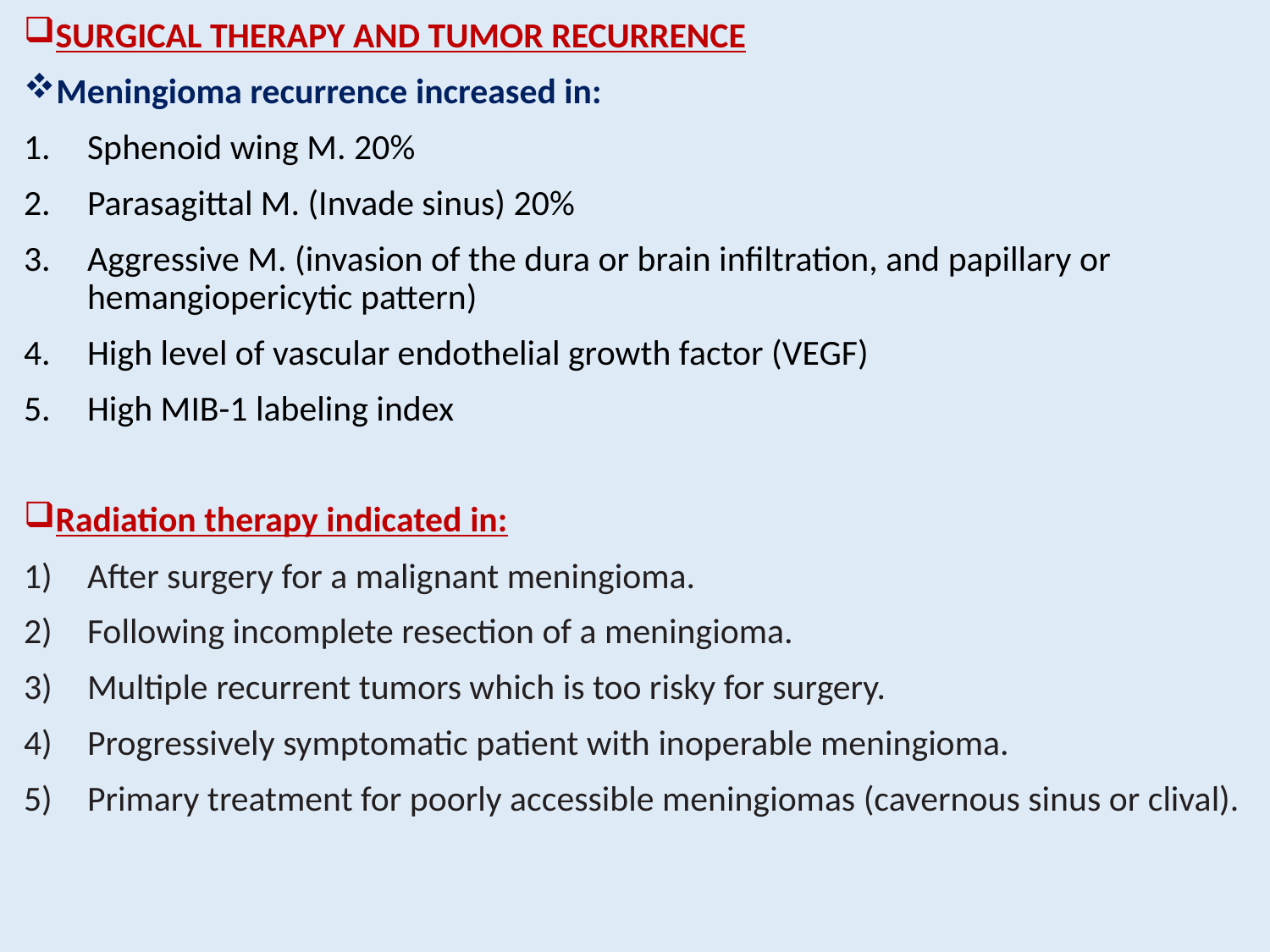

SURGICAL THERAPY AND TUMOR RECURRENCE
Meningioma recurrence increased in:
Sphenoid wing M. 20%
Parasagittal M. (Invade sinus) 20%
Aggressive M. (invasion of the dura or brain infiltration, and papillary or hemangiopericytic pattern)
High level of vascular endothelial growth factor (VEGF)
High MIB-1 labeling index

Radiation therapy indicated in:
After surgery for a malignant meningioma.
Following incomplete resection of a meningioma.
Multiple recurrent tumors which is too risky for surgery.
Progressively symptomatic patient with inoperable meningioma.
Primary treatment for poorly accessible meningiomas (cavernous sinus or clival).